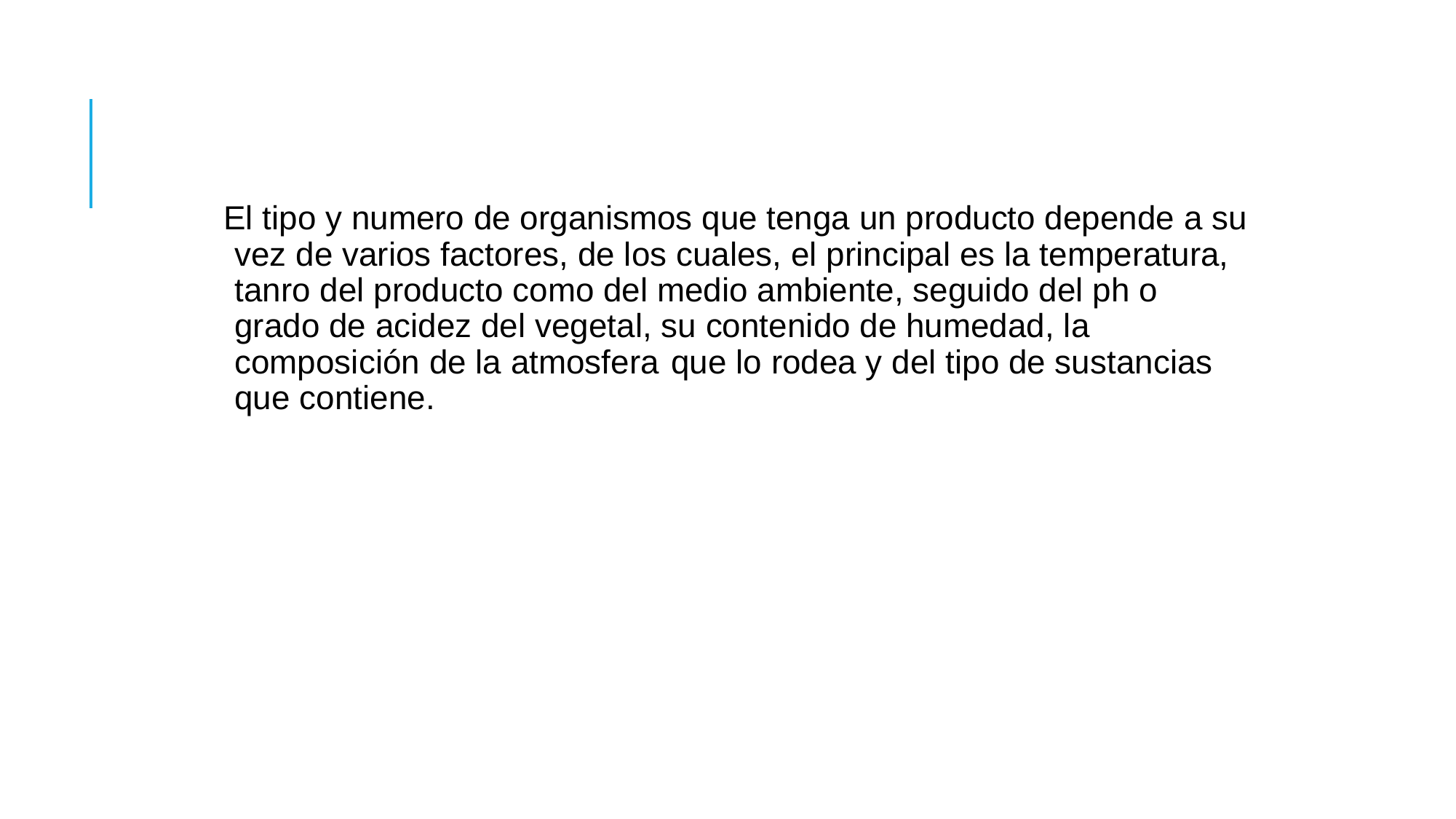

#

El tipo y numero de organismos que tenga un producto depende a su vez de varios factores, de los cuales, el principal es la temperatura, tanro del producto como del medio ambiente, seguido del ph o grado de acidez del vegetal, su contenido de humedad, la composición de la atmosfera 	que lo rodea y del tipo de sustancias que contiene.